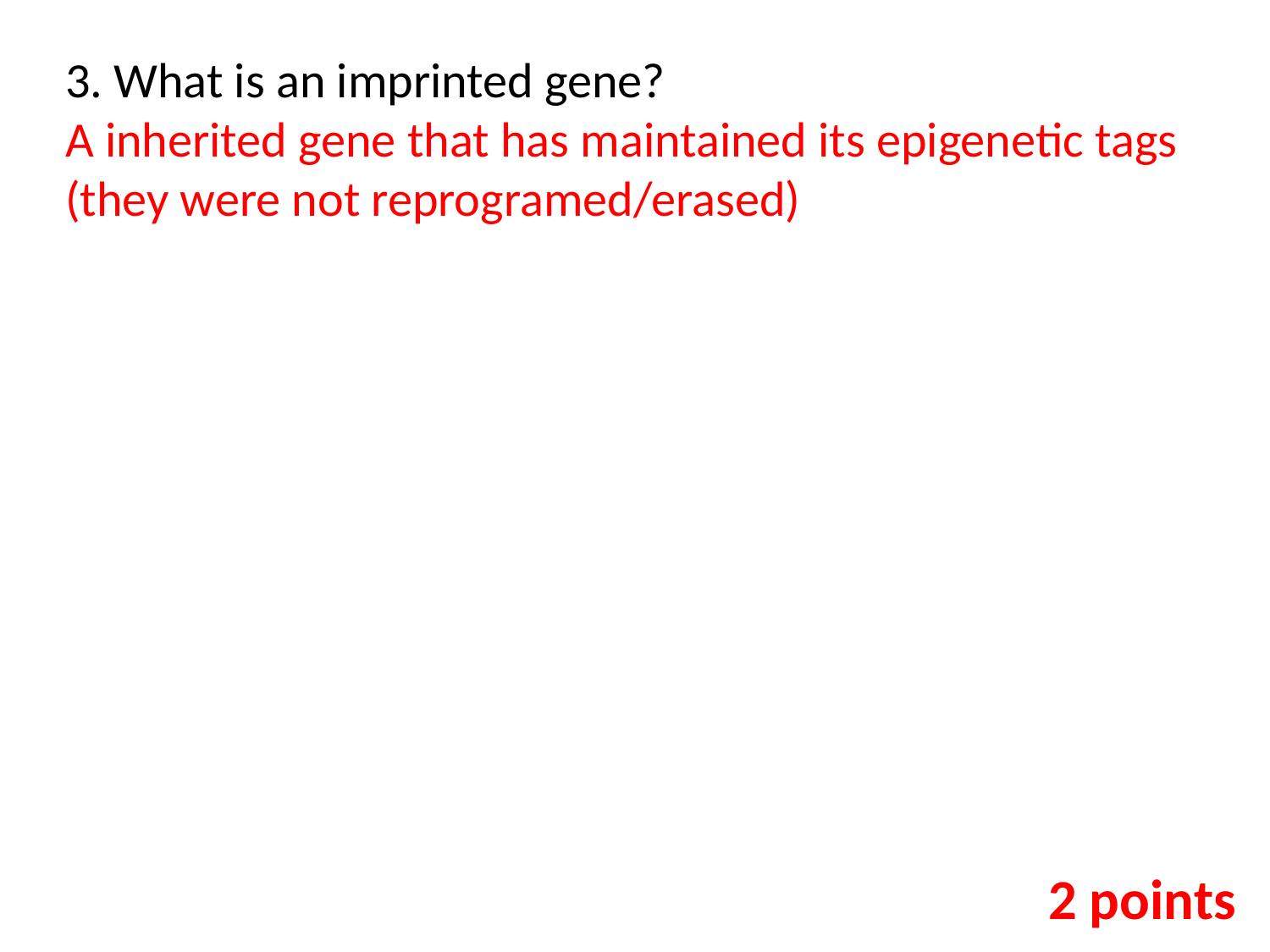

3. What is an imprinted gene?
A inherited gene that has maintained its epigenetic tags (they were not reprogramed/erased)

2 points